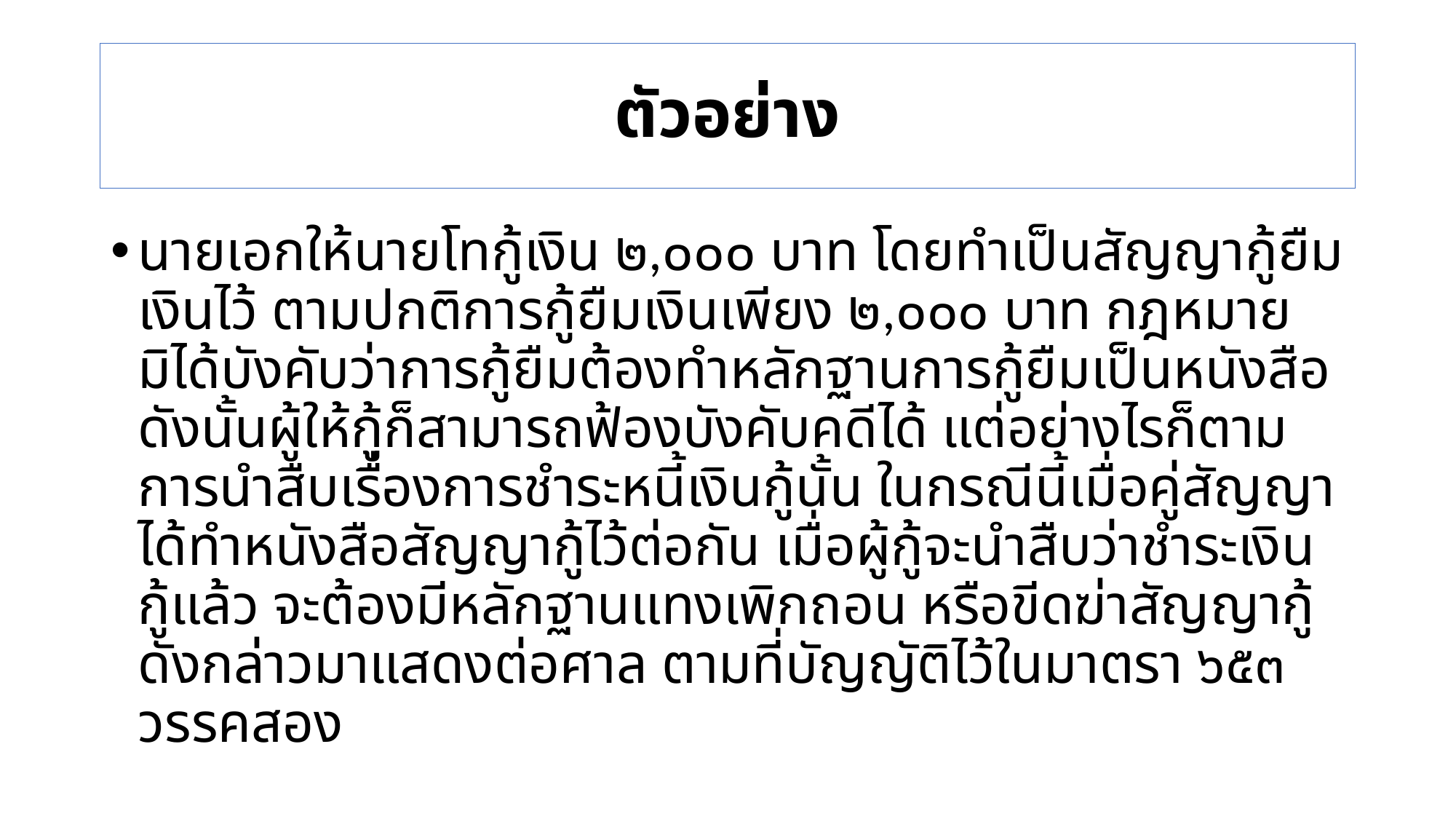

# ตัวอย่าง
นายเอกให้นายโทกู้เงิน ๒,๐๐๐ บาท โดยทำเป็นสัญญากู้ยืมเงินไว้ ตามปกติการกู้ยืมเงินเพียง ๒,๐๐๐ บาท กฎหมายมิได้บังคับว่าการกู้ยืมต้องทำหลักฐานการกู้ยืมเป็นหนังสือ ดังนั้นผู้ให้กู้ก็สามารถฟ้องบังคับคดีได้ แต่อย่างไรก็ตามการนำสืบเรื่องการชำระหนี้เงินกู้นั้น ในกรณีนี้เมื่อคู่สัญญาได้ทำหนังสือสัญญากู้ไว้ต่อกัน เมื่อผู้กู้จะนำสืบว่าชำระเงินกู้แล้ว จะต้องมีหลักฐานแทงเพิกถอน หรือขีดฆ่าสัญญากู้ดังกล่าวมาแสดงต่อศาล ตามที่บัญญัติไว้ในมาตรา ๖๕๓ วรรคสอง